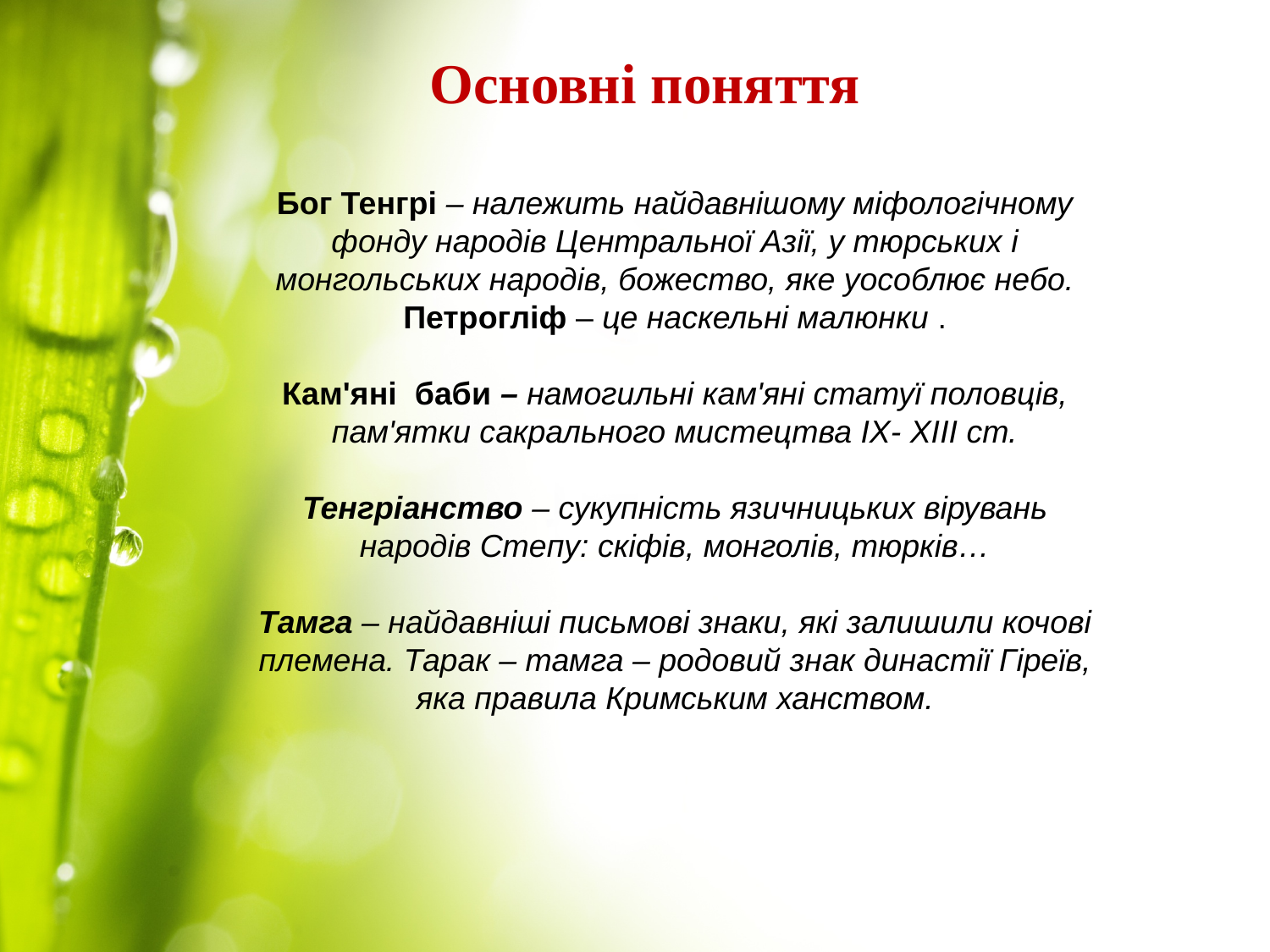

Основні поняття
Бог Тенгрі – належить найдавнішому міфологічному фонду народів Центральної Азії, у тюрських і монгольських народів, божество, яке уособлює небо.
Петрогліф – це наскельні малюнки .

Кам'яні  баби – намогильні кам'яні статуї половців, пам'ятки сакрального мистецтва ІХ- ХІІІ ст.

Тенгріанство – сукупність язичницьких вірувань народів Степу: скіфів, монголів, тюрків…

Тамга – найдавніші письмові знаки, які залишили кочові племена. Тарак – тамга – родовий знак династії Гіреїв, яка правила Кримським ханством.